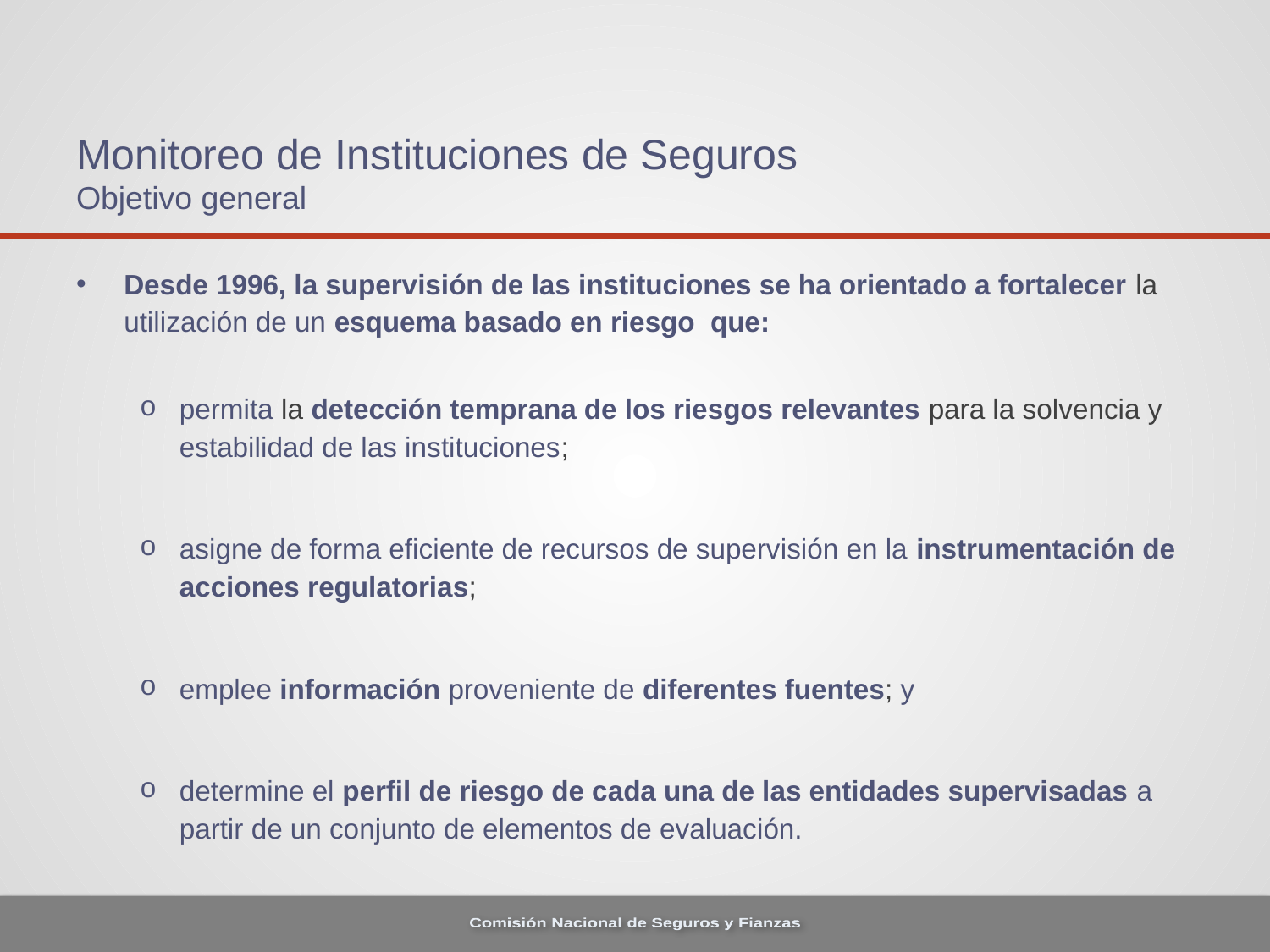

# Monitoreo de Instituciones de Seguros Objetivo general
Desde 1996, la supervisión de las instituciones se ha orientado a fortalecer la utilización de un esquema basado en riesgo  que:

permita la detección temprana de los riesgos relevantes para la solvencia y estabilidad de las instituciones;

asigne de forma eficiente de recursos de supervisión en la instrumentación de acciones regulatorias;

emplee información proveniente de diferentes fuentes; y

determine el perfil de riesgo de cada una de las entidades supervisadas a partir de un conjunto de elementos de evaluación.